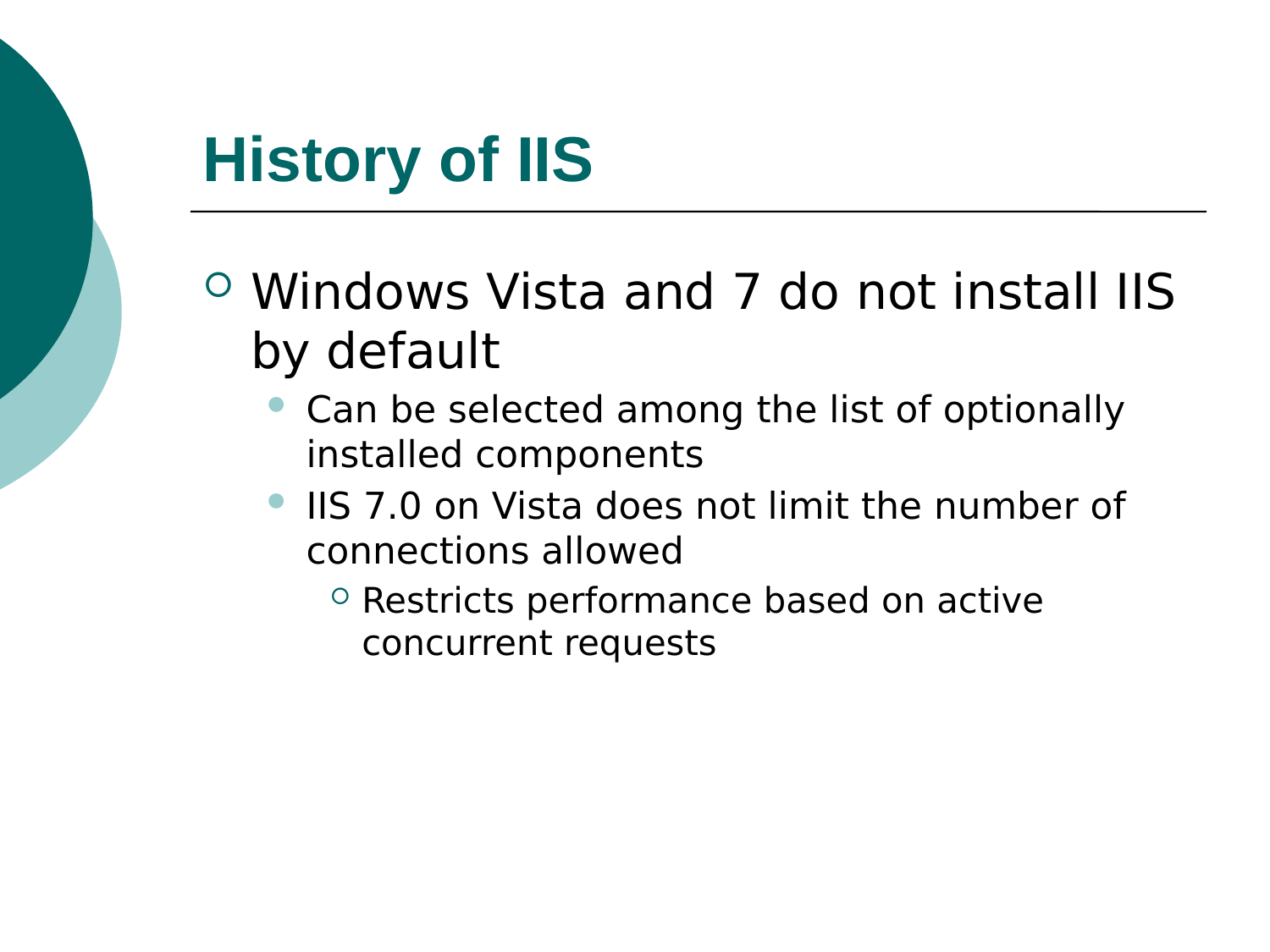

# History of IIS
Windows Vista and 7 do not install IIS by default
Can be selected among the list of optionally installed components
IIS 7.0 on Vista does not limit the number of connections allowed
Restricts performance based on active concurrent requests